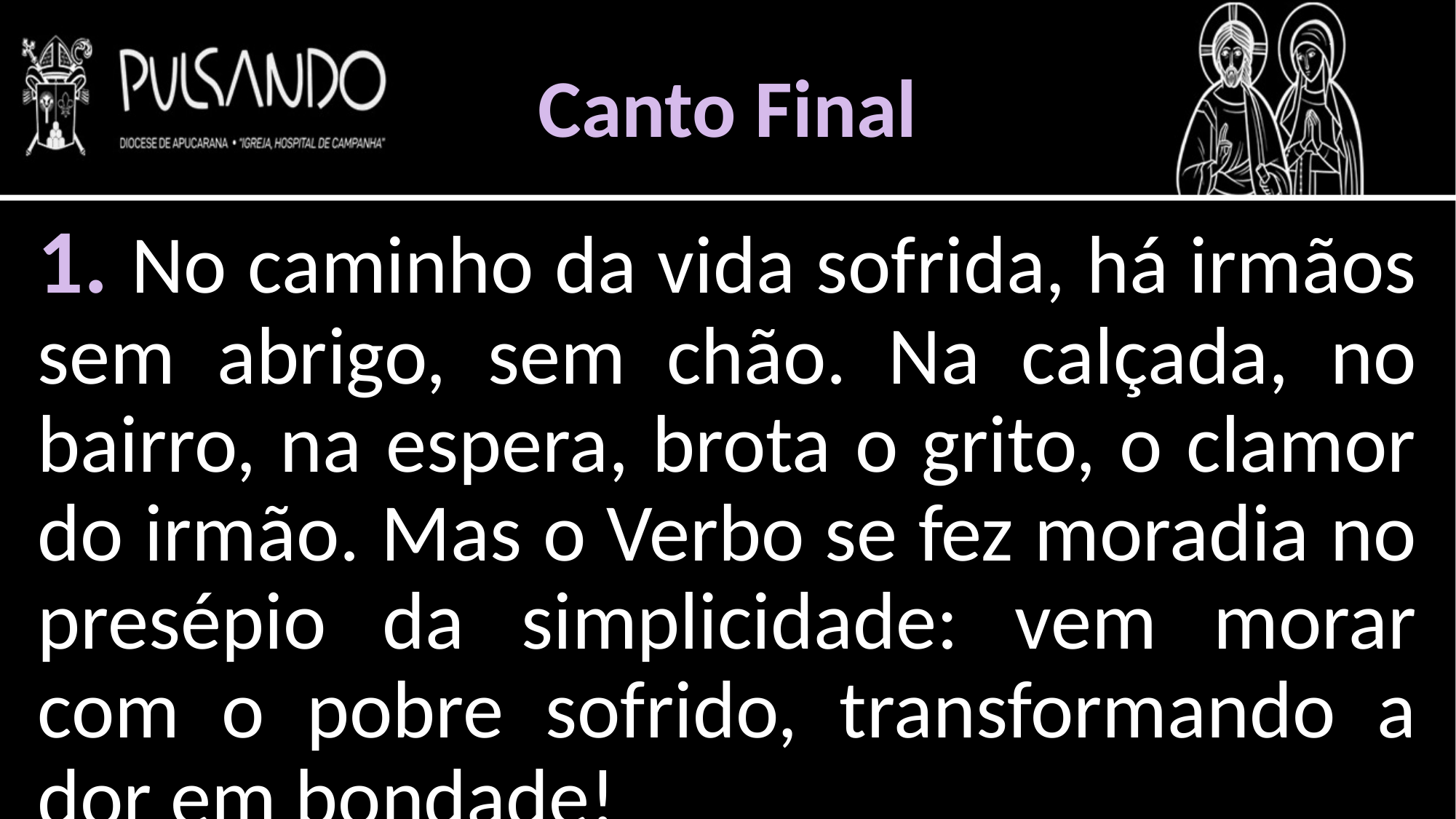

Canto Final
1. No caminho da vida sofrida, há irmãos sem abrigo, sem chão. Na calçada, no bairro, na espera, brota o grito, o clamor do irmão. Mas o Verbo se fez moradia no presépio da simplicidade: vem morar com o pobre sofrido, transformando a dor em bondade!